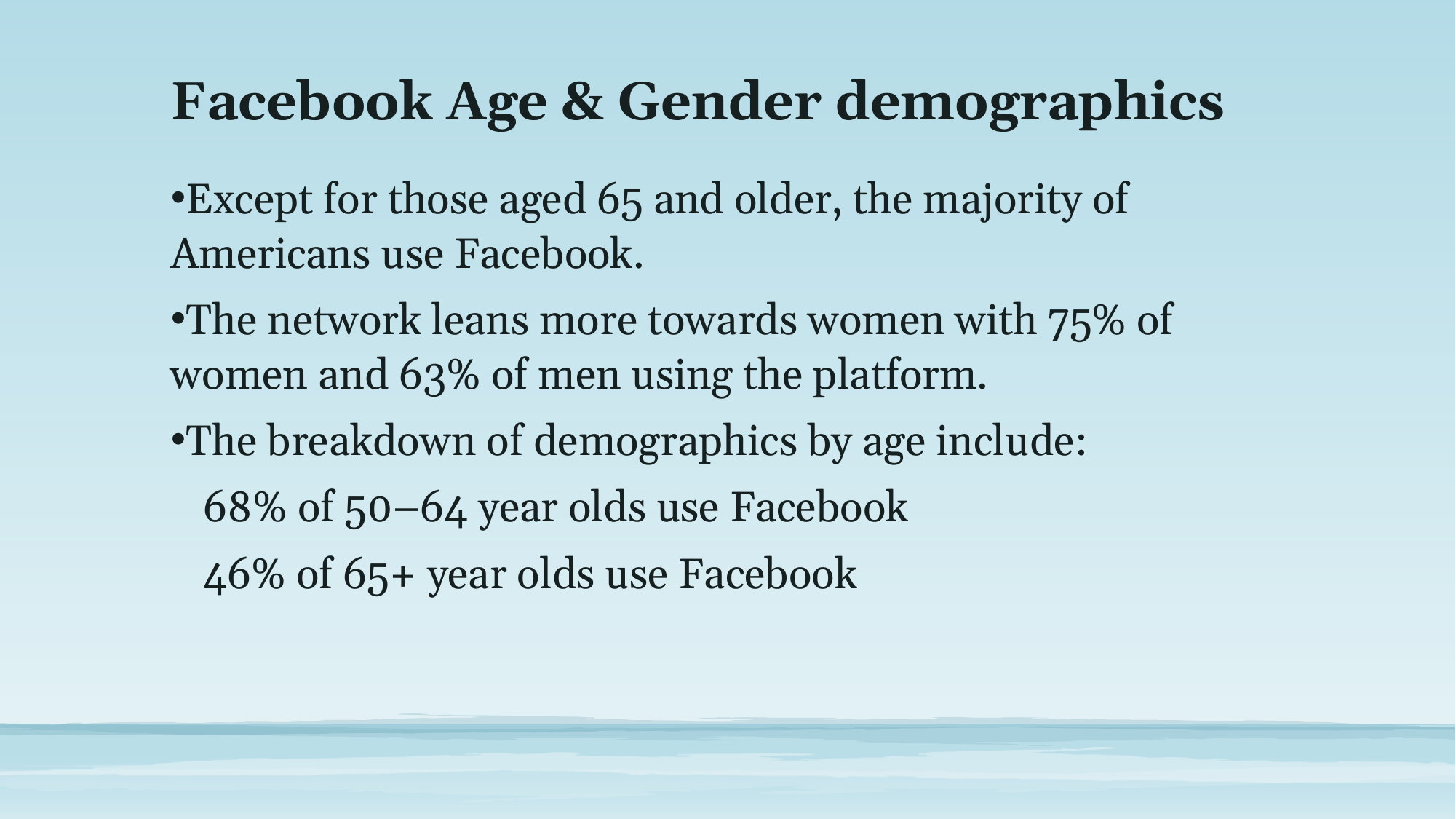

# Facebook Age & Gender demographics
Except for those aged 65 and older, the majority of  Americans use Facebook.
The network leans more towards women with 75% of women and 63% of men using the platform.
The breakdown of demographics by age include:
68% of 50–64 year olds use Facebook
46% of 65+ year olds use Facebook